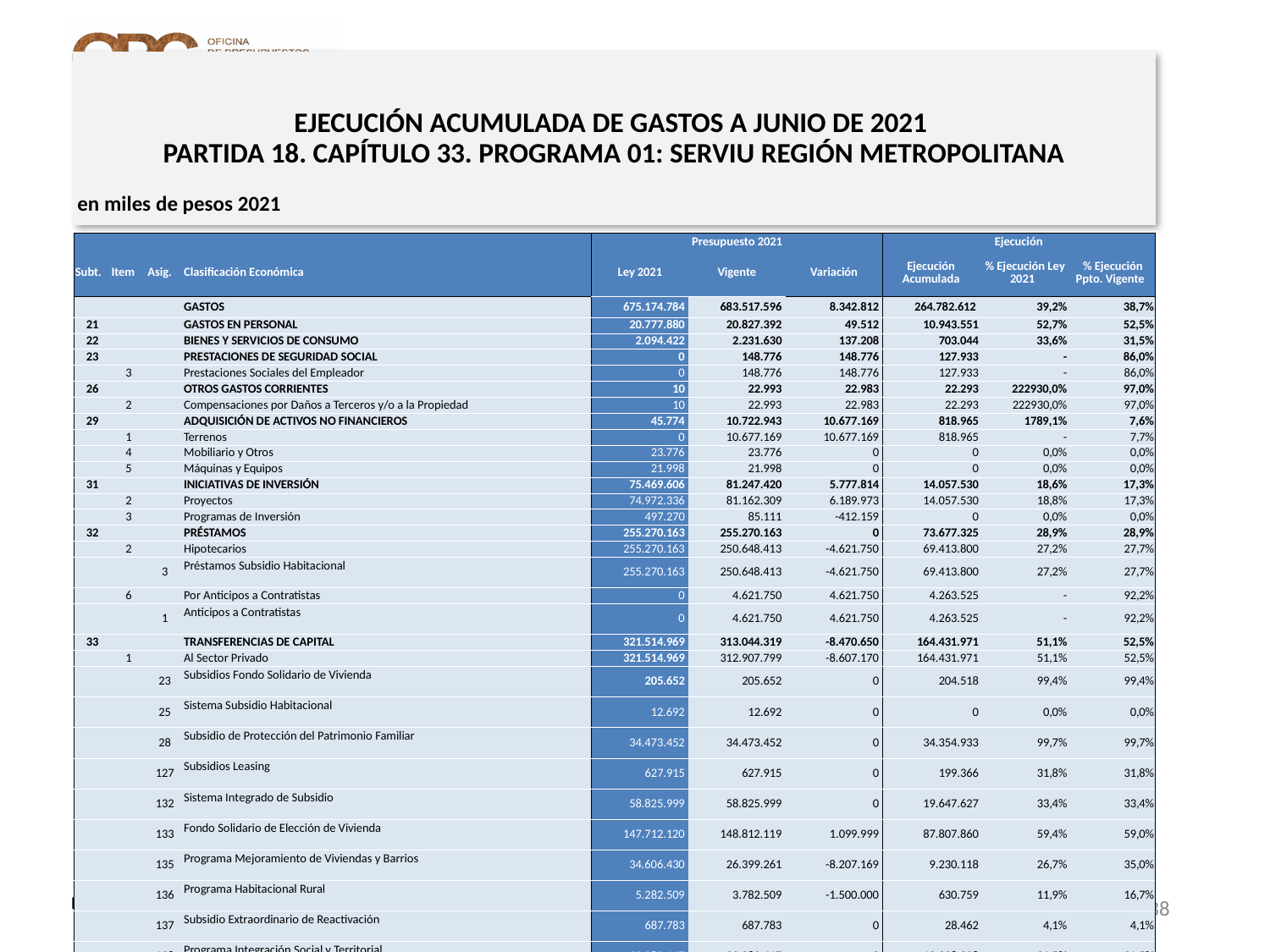

# EJECUCIÓN ACUMULADA DE GASTOS A JUNIO DE 2021 PARTIDA 18. CAPÍTULO 33. PROGRAMA 01: SERVIU REGIÓN METROPOLITANA
en miles de pesos 2021
|  |  |  |  | Presupuesto 2021 |  |  | Ejecución |  |  |
| --- | --- | --- | --- | --- | --- | --- | --- | --- | --- |
| Subt. | Item | Asig. | Clasificación Económica | Ley 2021 | Vigente | Variación | Ejecución Acumulada | % Ejecución Ley 2021 | % Ejecución Ppto. Vigente |
|  |  |  | GASTOS | 675.174.784 | 683.517.596 | 8.342.812 | 264.782.612 | 39,2% | 38,7% |
| 21 |  |  | GASTOS EN PERSONAL | 20.777.880 | 20.827.392 | 49.512 | 10.943.551 | 52,7% | 52,5% |
| 22 |  |  | BIENES Y SERVICIOS DE CONSUMO | 2.094.422 | 2.231.630 | 137.208 | 703.044 | 33,6% | 31,5% |
| 23 |  |  | PRESTACIONES DE SEGURIDAD SOCIAL | 0 | 148.776 | 148.776 | 127.933 | - | 86,0% |
|  | 3 |  | Prestaciones Sociales del Empleador | 0 | 148.776 | 148.776 | 127.933 | - | 86,0% |
| 26 |  |  | OTROS GASTOS CORRIENTES | 10 | 22.993 | 22.983 | 22.293 | 222930,0% | 97,0% |
|  | 2 |  | Compensaciones por Daños a Terceros y/o a la Propiedad | 10 | 22.993 | 22.983 | 22.293 | 222930,0% | 97,0% |
| 29 |  |  | ADQUISICIÓN DE ACTIVOS NO FINANCIEROS | 45.774 | 10.722.943 | 10.677.169 | 818.965 | 1789,1% | 7,6% |
|  | 1 |  | Terrenos | 0 | 10.677.169 | 10.677.169 | 818.965 | - | 7,7% |
|  | 4 |  | Mobiliario y Otros | 23.776 | 23.776 | 0 | 0 | 0,0% | 0,0% |
|  | 5 |  | Máquinas y Equipos | 21.998 | 21.998 | 0 | 0 | 0,0% | 0,0% |
| 31 |  |  | INICIATIVAS DE INVERSIÓN | 75.469.606 | 81.247.420 | 5.777.814 | 14.057.530 | 18,6% | 17,3% |
|  | 2 |  | Proyectos | 74.972.336 | 81.162.309 | 6.189.973 | 14.057.530 | 18,8% | 17,3% |
|  | 3 |  | Programas de Inversión | 497.270 | 85.111 | -412.159 | 0 | 0,0% | 0,0% |
| 32 |  |  | PRÉSTAMOS | 255.270.163 | 255.270.163 | 0 | 73.677.325 | 28,9% | 28,9% |
|  | 2 |  | Hipotecarios | 255.270.163 | 250.648.413 | -4.621.750 | 69.413.800 | 27,2% | 27,7% |
|  |  | 3 | Préstamos Subsidio Habitacional | 255.270.163 | 250.648.413 | -4.621.750 | 69.413.800 | 27,2% | 27,7% |
|  | 6 |  | Por Anticipos a Contratistas | 0 | 4.621.750 | 4.621.750 | 4.263.525 | - | 92,2% |
|  |  | 1 | Anticipos a Contratistas | 0 | 4.621.750 | 4.621.750 | 4.263.525 | - | 92,2% |
| 33 |  |  | TRANSFERENCIAS DE CAPITAL | 321.514.969 | 313.044.319 | -8.470.650 | 164.431.971 | 51,1% | 52,5% |
|  | 1 |  | Al Sector Privado | 321.514.969 | 312.907.799 | -8.607.170 | 164.431.971 | 51,1% | 52,5% |
|  |  | 23 | Subsidios Fondo Solidario de Vivienda | 205.652 | 205.652 | 0 | 204.518 | 99,4% | 99,4% |
|  |  | 25 | Sistema Subsidio Habitacional | 12.692 | 12.692 | 0 | 0 | 0,0% | 0,0% |
|  |  | 28 | Subsidio de Protección del Patrimonio Familiar | 34.473.452 | 34.473.452 | 0 | 34.354.933 | 99,7% | 99,7% |
|  |  | 127 | Subsidios Leasing | 627.915 | 627.915 | 0 | 199.366 | 31,8% | 31,8% |
|  |  | 132 | Sistema Integrado de Subsidio | 58.825.999 | 58.825.999 | 0 | 19.647.627 | 33,4% | 33,4% |
|  |  | 133 | Fondo Solidario de Elección de Vivienda | 147.712.120 | 148.812.119 | 1.099.999 | 87.807.860 | 59,4% | 59,0% |
|  |  | 135 | Programa Mejoramiento de Viviendas y Barrios | 34.606.430 | 26.399.261 | -8.207.169 | 9.230.118 | 26,7% | 35,0% |
|  |  | 136 | Programa Habitacional Rural | 5.282.509 | 3.782.509 | -1.500.000 | 630.759 | 11,9% | 16,7% |
|  |  | 137 | Subsidio Extraordinario de Reactivación | 687.783 | 687.783 | 0 | 28.462 | 4,1% | 4,1% |
|  |  | 138 | Programa Integración Social y Territorial | 39.080.417 | 39.080.417 | 0 | 12.328.328 | 31,5% | 31,5% |
|  | 3 |  | A Otras Entidades Públicas | 0 | 136.520 | 136.520 | 0 | - | 0,0% |
|  |  | 102 | Municipalidades para el Programa Recuperación de Barrios | 0 | 136.520 | 136.520 | 0 | - | 0,0% |
| 34 |  |  | SERVICIO DE LA DEUDA | 1.960 | 1.960 | 0 | 0 | 0,0% | 0,0% |
|  | 7 |  | Deuda Flotante | 1.960 | 1.960 | 0 | 0 | 0,0% | 0,0% |
38